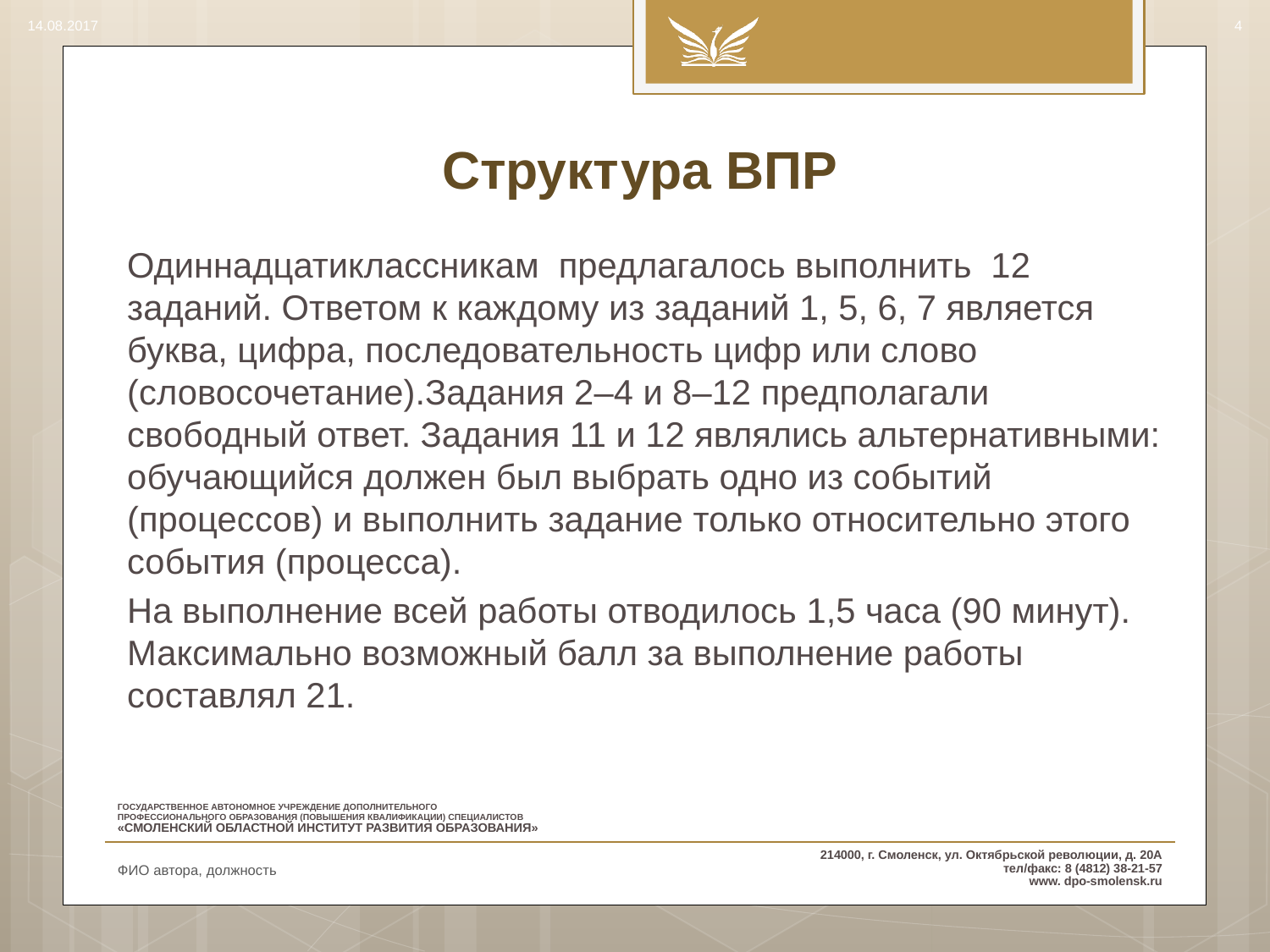

14.08.2017
4
# Структура ВПР
Одиннадцатиклассникам  предлагалось выполнить  12 заданий. Ответом к каждому из заданий 1, 5, 6, 7 является буква, цифра, последовательность цифр или слово (словосочетание).Задания 2–4 и 8–12 предполагали свободный ответ. Задания 11 и 12 являлись альтернативными: обучающийся должен был выбрать одно из событий (процессов) и выполнить задание только относительно этого события (процесса).
На выполнение всей работы отводилось 1,5 часа (90 минут). Максимально возможный балл за выполнение работы составлял 21.

ФИО автора, должность